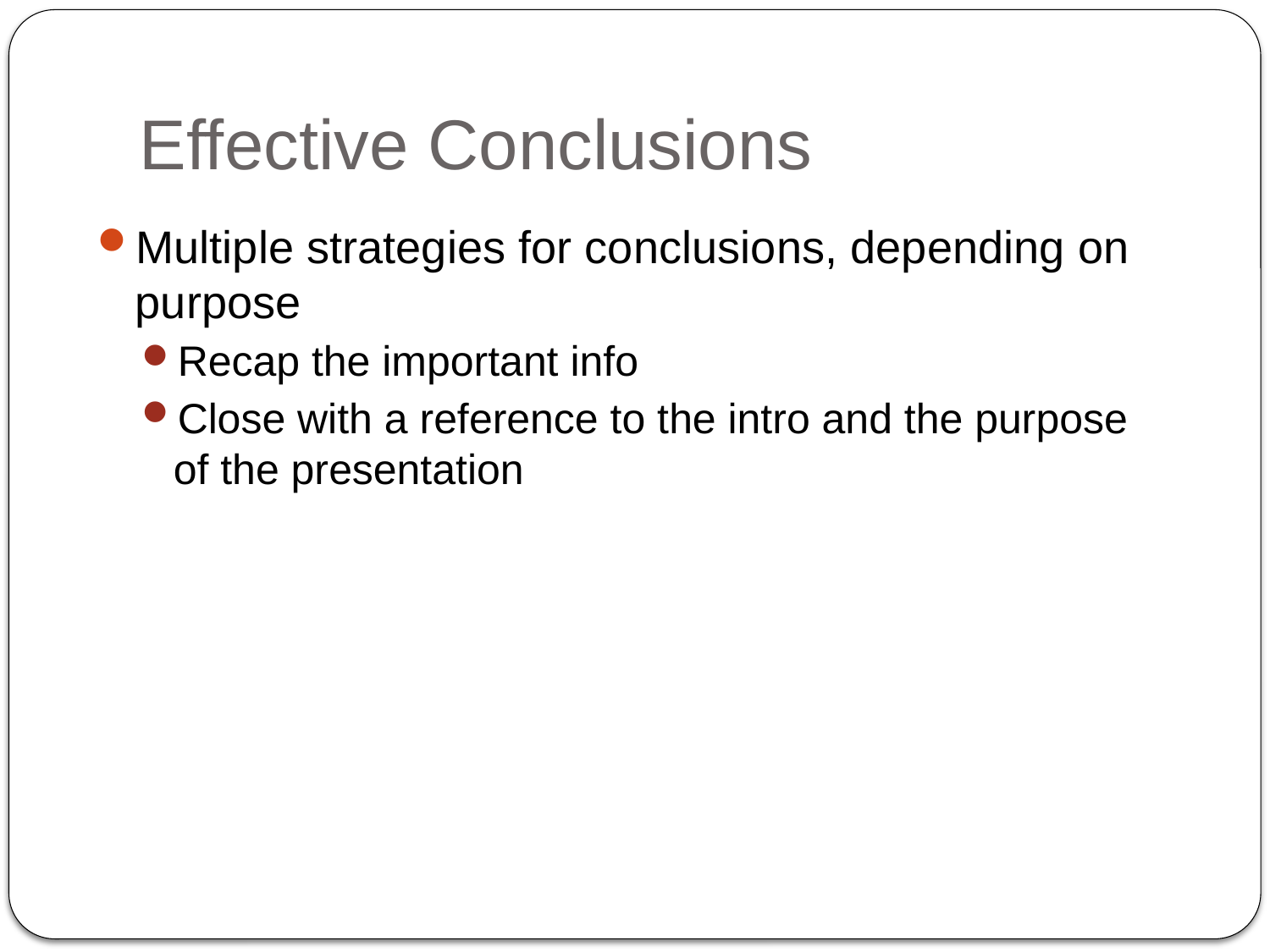

# Effective Conclusions
Multiple strategies for conclusions, depending on purpose
Recap the important info
Close with a reference to the intro and the purpose of the presentation

6